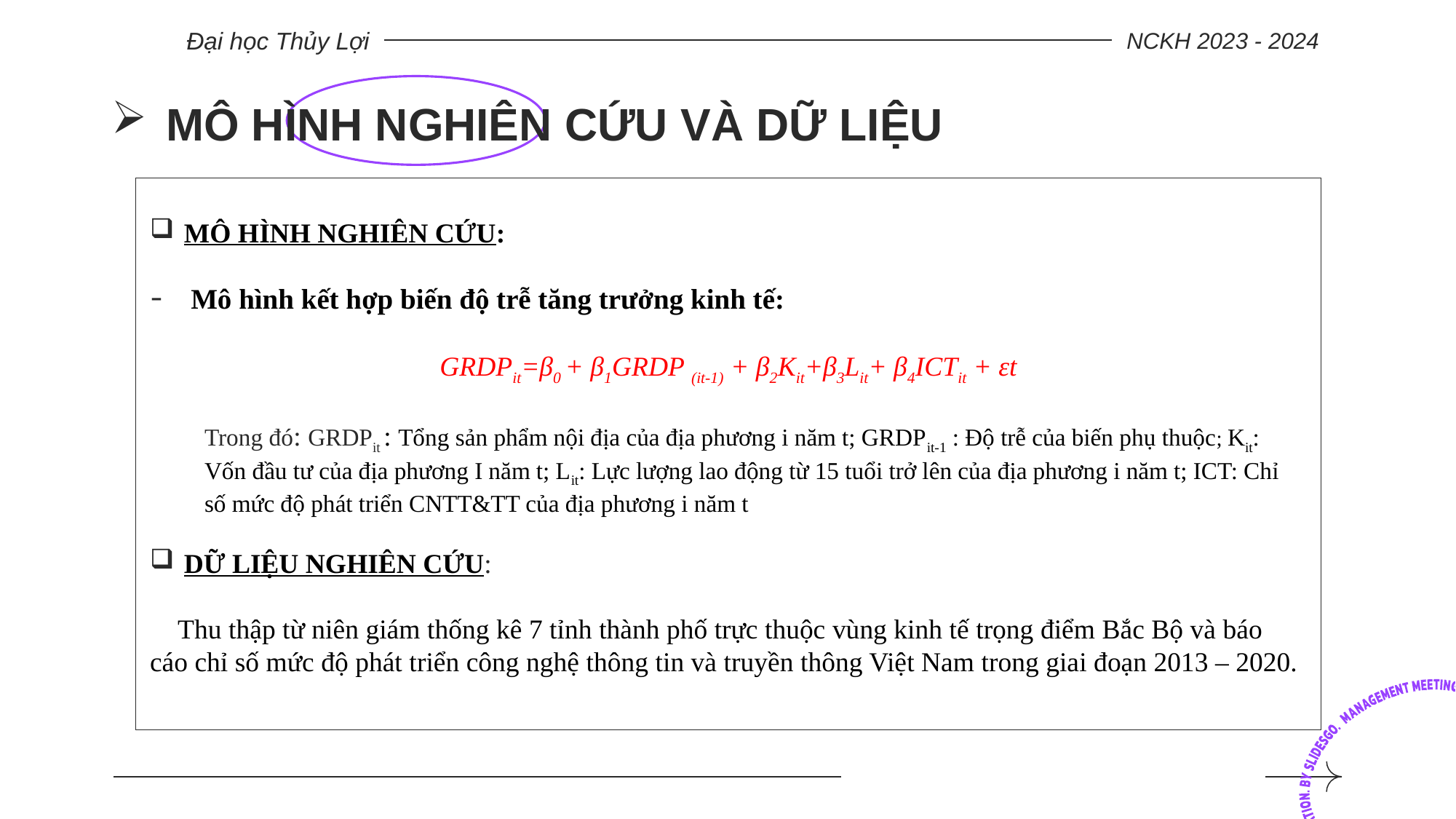

Đại học Thủy Lợi
NCKH 2023 - 2024
# MÔ HÌNH NGHIÊN CỨU VÀ DỮ LIỆU

MÔ HÌNH NGHIÊN CỨU:

Mô hình kết hợp biến độ trễ tăng trưởng kinh tế:

GRDPit=β0 + β1GRDP (it-1) + β2Kit+β3Lit+ β4ICTit + εt

Trong đó: GRDPit : Tổng sản phẩm nội địa của địa phương i năm t; GRDPit-1 : Độ trễ của biến phụ thuộc; Kit: Vốn đầu tư của địa phương I năm t; Lit: Lực lượng lao động từ 15 tuổi trở lên của địa phương i năm t; ICT: Chỉ số mức độ phát triển CNTT&TT của địa phương i năm t

DỮ LIỆU NGHIÊN CỨU:

    Thu thập từ niên giám thống kê 7 tỉnh thành phố trực thuộc vùng kinh tế trọng điểm Bắc Bộ và báo cáo chỉ số mức độ phát triển công nghệ thông tin và truyền thông Việt Nam trong giai đoạn 2013 – 2020.